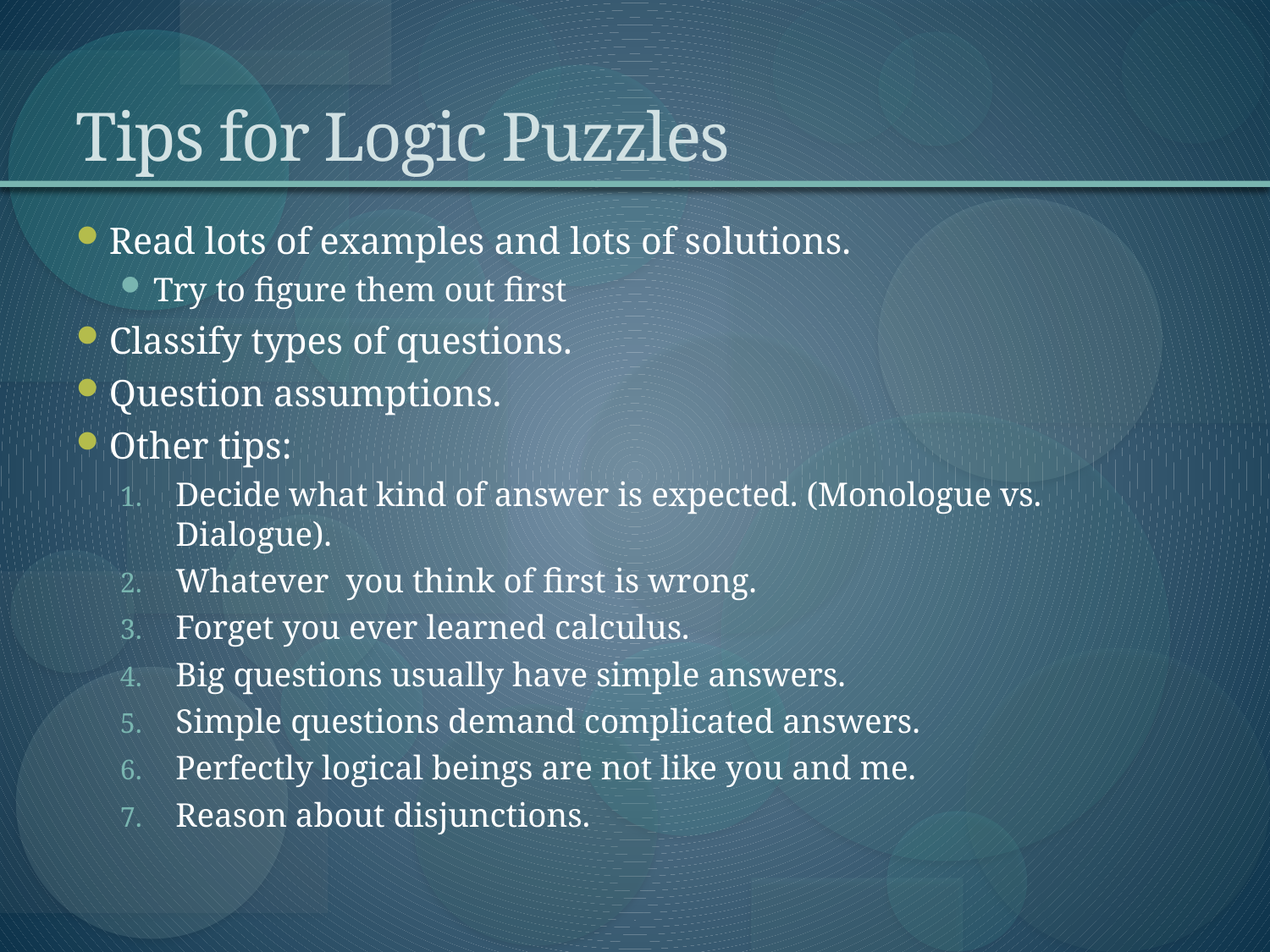

# Tips for Logic Puzzles
Read lots of examples and lots of solutions.
Try to figure them out first
Classify types of questions.
Question assumptions.
Other tips:
Decide what kind of answer is expected. (Monologue vs. Dialogue).
Whatever  you think of first is wrong.
Forget you ever learned calculus.
Big questions usually have simple answers.
Simple questions demand complicated answers.
Perfectly logical beings are not like you and me.
Reason about disjunctions.